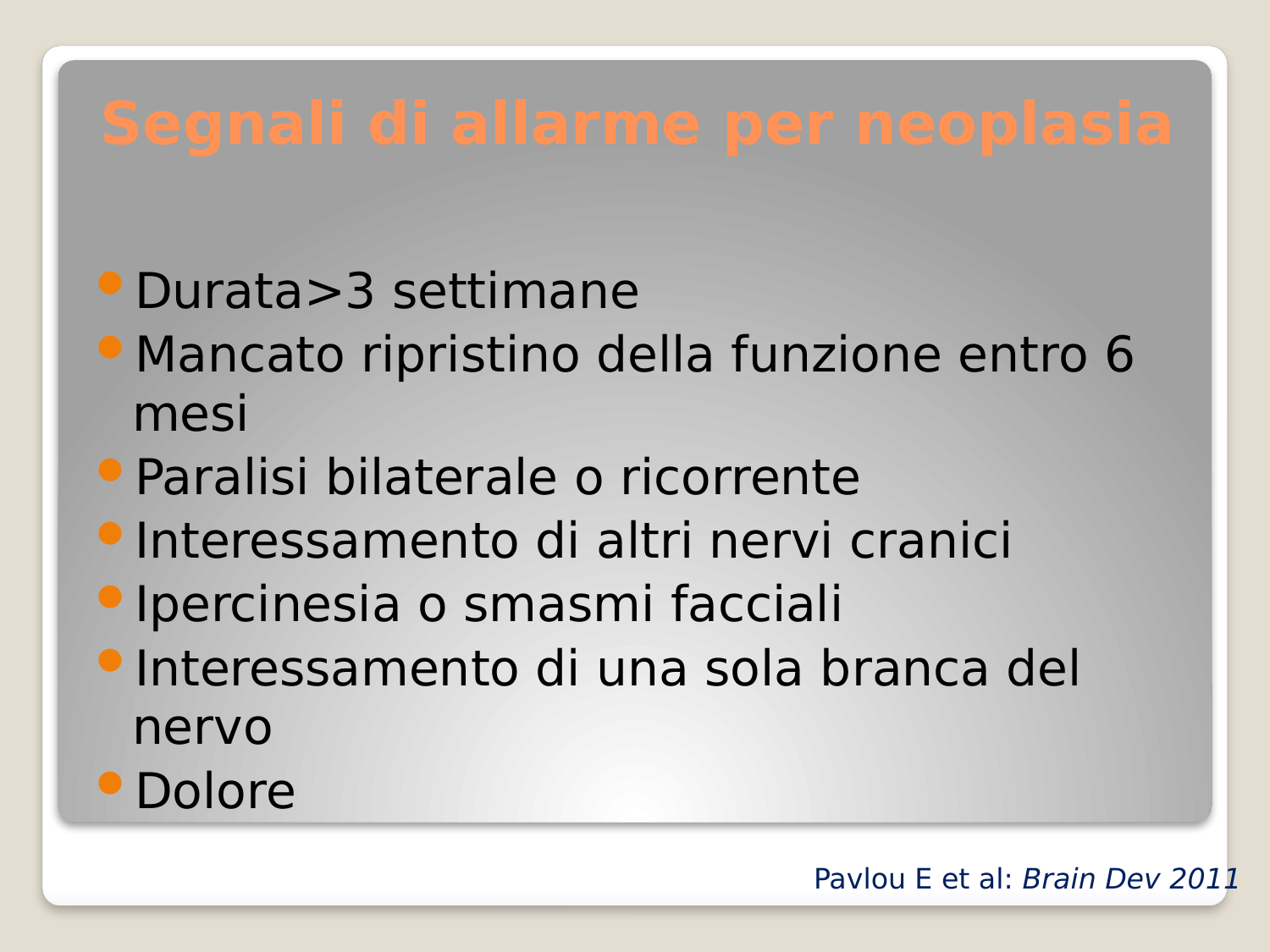

# Segnali di allarme per neoplasia
Durata>3 settimane
Mancato ripristino della funzione entro 6 mesi
Paralisi bilaterale o ricorrente
Interessamento di altri nervi cranici
Ipercinesia o smasmi facciali
Interessamento di una sola branca del nervo
Dolore
Pavlou E et al: Brain Dev 2011